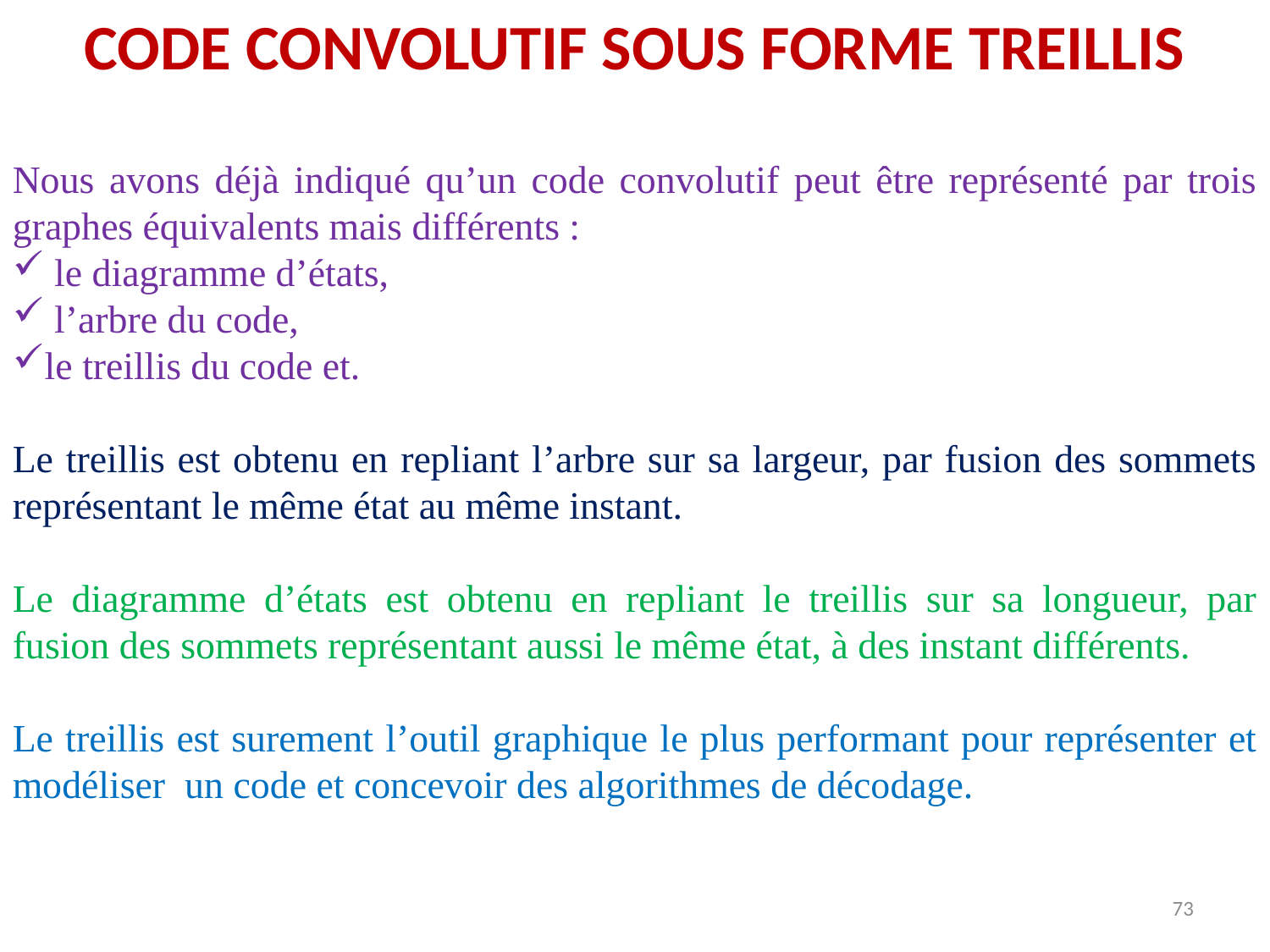

CODE CONVOLUTIF SOUS FORME TREILLIS
Nous avons déjà indiqué qu’un code convolutif peut être représenté par trois graphes équivalents mais différents :
 le diagramme d’états,
 l’arbre du code,
le treillis du code et.

Le treillis est obtenu en repliant l’arbre sur sa largeur, par fusion des sommets représentant le même état au même instant.

Le diagramme d’états est obtenu en repliant le treillis sur sa longueur, par fusion des sommets représentant aussi le même état, à des instant différents.

Le treillis est surement l’outil graphique le plus performant pour représenter et modéliser  un code et concevoir des algorithmes de décodage.
73